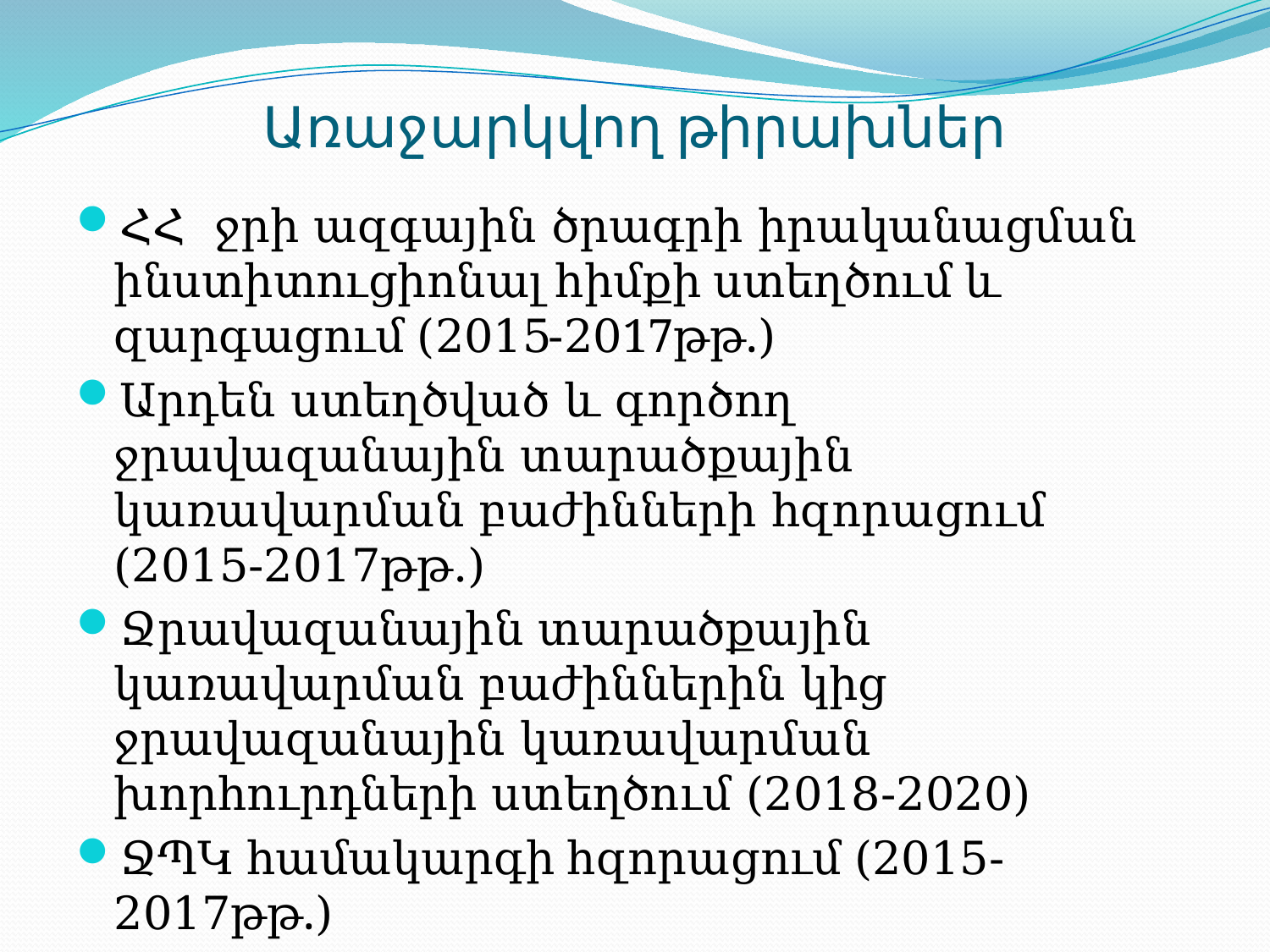

# Առաջարկվող թիրախներ
ՀՀ  ջրի ազգային ծրագրի իրականացման ինստիտուցիոնալ հիմքի ստեղծում և զարգացում (2015-2017թթ.)
Արդեն ստեղծված և գործող ջրավազանային տարածքային կառավարման բաժինների հզորացում (2015-2017թթ.)
Ջրավազանային տարածքային կառավարման բաժիններին կից ջրավազանային կառավարման խորհուրդների ստեղծում (2018-2020)
ՋՊԿ համակարգի հզորացում (2015-2017թթ.)